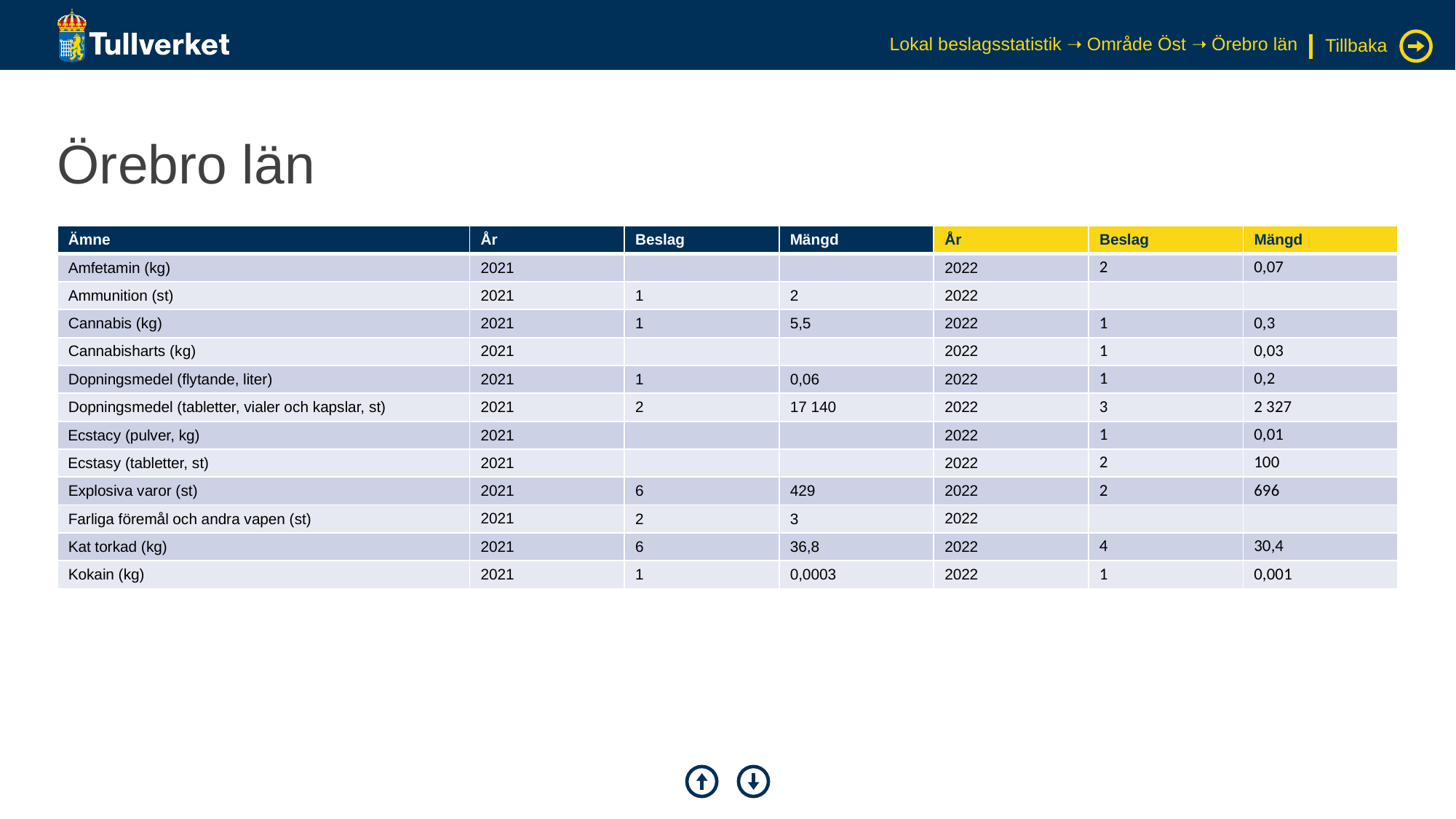

Lokal beslagsstatistik ➝ Område Öst ➝ Örebro län
Tillbaka
# Örebro län
| Ämne | År | Beslag | Mängd | År | Beslag | Mängd |
| --- | --- | --- | --- | --- | --- | --- |
| Amfetamin (kg) | 2021 |  |  | 2022 | 2 | 0,07 |
| Ammunition (st) | 2021 | 1 | 2 | 2022 |  |  |
| Cannabis (kg) | 2021 | 1 | 5,5 | 2022 | 1 | 0,3 |
| Cannabisharts (kg) | 2021 |  |  | 2022 | 1 | 0,03 |
| Dopningsmedel (flytande, liter) | 2021 | 1 | 0,06 | 2022 | 1 | 0,2 |
| Dopningsmedel (tabletter, vialer och kapslar, st) | 2021 | 2 | 17 140 | 2022 | 3 | 2 327 |
| Ecstacy (pulver, kg) | 2021 |  |  | 2022 | 1 | 0,01 |
| Ecstasy (tabletter, st) | 2021 |  |  | 2022 | 2 | 100 |
| Explosiva varor (st) | 2021 | 6 | 429 | 2022 | 2 | 696 |
| Farliga föremål och andra vapen (st) | 2021 | 2 | 3 | 2022 |  |  |
| Kat torkad (kg) | 2021 | 6 | 36,8 | 2022 | 4 | 30,4 |
| Kokain (kg) | 2021 | 1 | 0,0003 | 2022 | 1 | 0,001 |